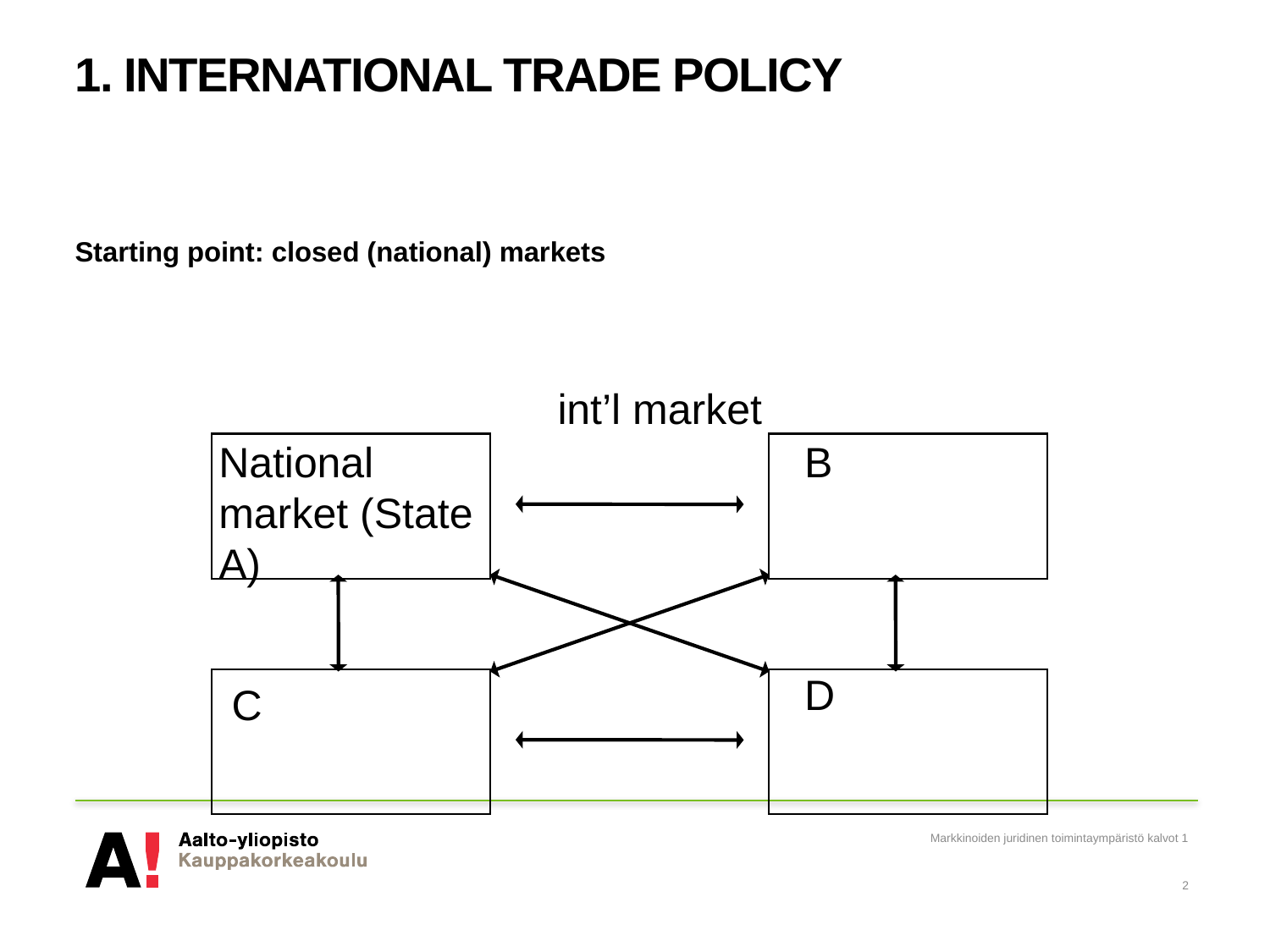

# 1. INTERNATIONAL TRADE POLICY
Starting point: closed (national) markets
int’l market
National
market (State
A)
B

D
C
Markkinoiden juridinen toimintaympäristö kalvot 1
2